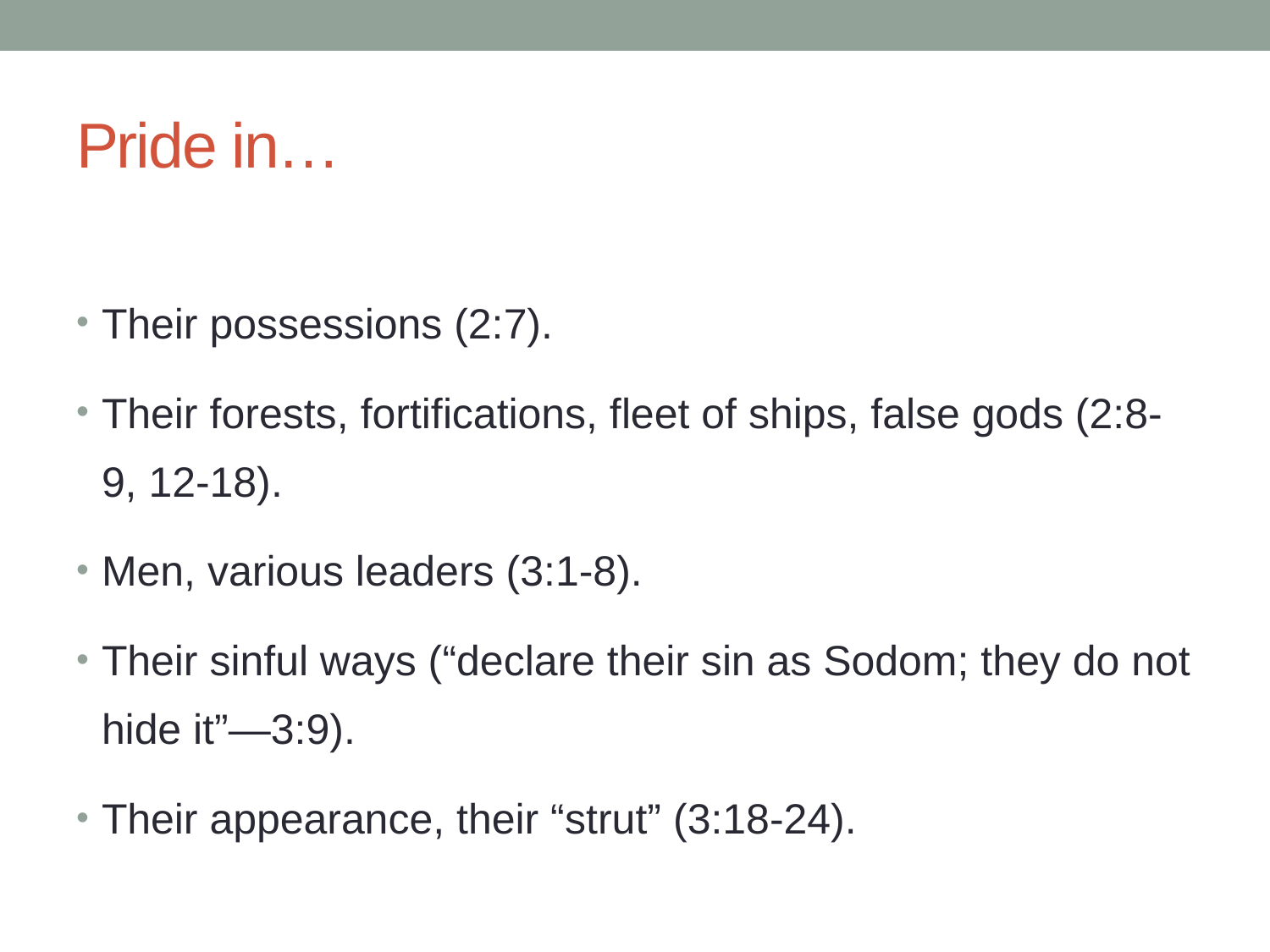

# Pride in…
Their possessions (2:7).
Their forests, fortifications, fleet of ships, false gods (2:8-9, 12-18).
Men, various leaders (3:1-8).
Their sinful ways (“declare their sin as Sodom; they do not hide it”—3:9).
Their appearance, their “strut” (3:18-24).